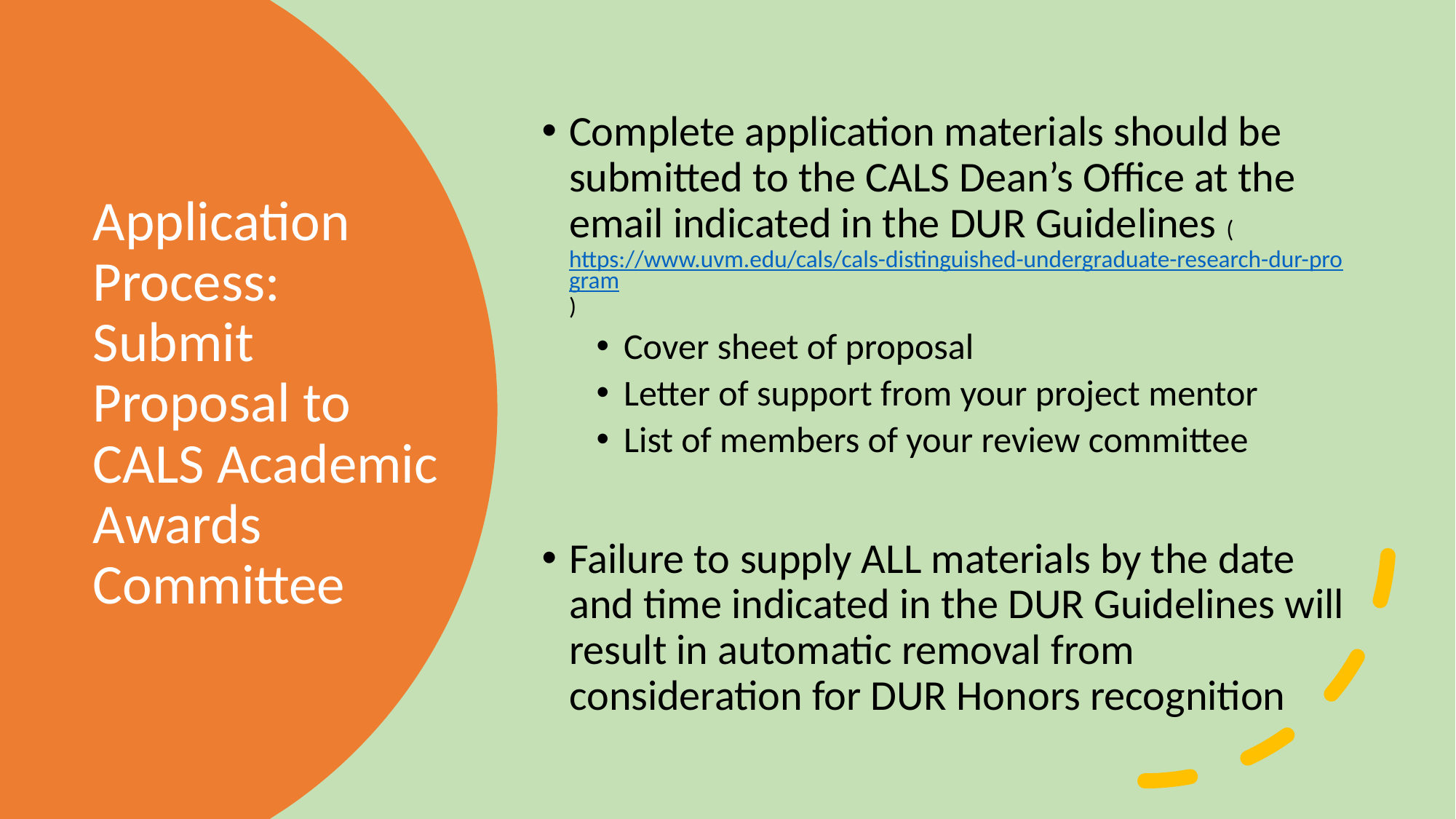

Complete application materials should be submitted to the CALS Dean’s Office at the email indicated in the DUR Guidelines (https://www.uvm.edu/cals/cals-distinguished-undergraduate-research-dur-program)
Cover sheet of proposal
Letter of support from your project mentor
List of members of your review committee

Failure to supply ALL materials by the date and time indicated in the DUR Guidelines will result in automatic removal from consideration for DUR Honors recognition
# Application Process: Submit Proposal to CALS Academic Awards Committee